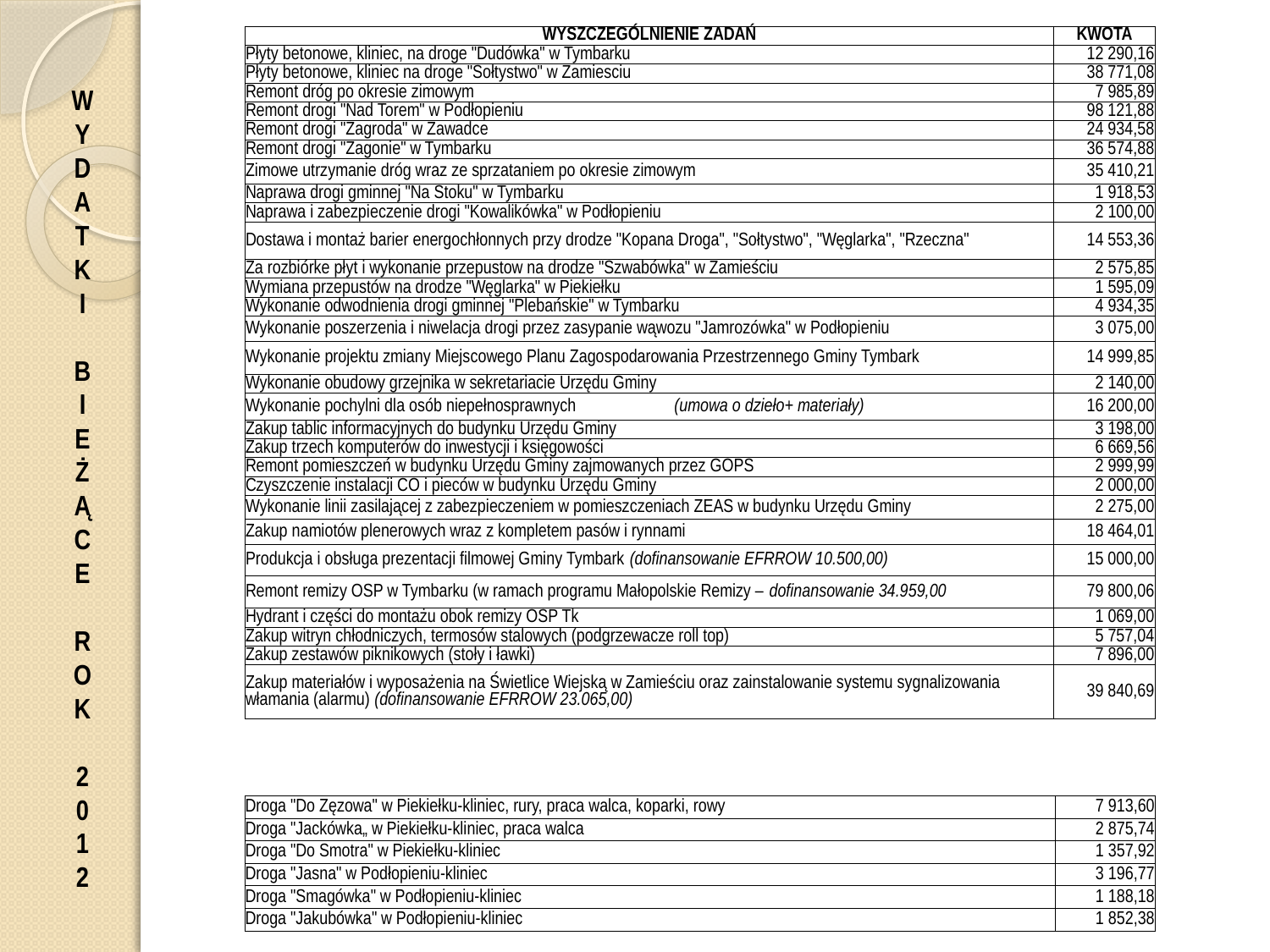

| WYSZCZEGÓLNIENIE ZADAŃ | KWOTA |
| --- | --- |
| Płyty betonowe, kliniec, na droge "Dudówka" w Tymbarku | 12 290,16 |
| Płyty betonowe, kliniec na droge "Sołtystwo" w Zamiesciu | 38 771,08 |
| Remont dróg po okresie zimowym | 7 985,89 |
| Remont drogi "Nad Torem" w Podłopieniu | 98 121,88 |
| Remont drogi "Zagroda" w Zawadce | 24 934,58 |
| Remont drogi "Zagonie" w Tymbarku | 36 574,88 |
| Zimowe utrzymanie dróg wraz ze sprzataniem po okresie zimowym | 35 410,21 |
| Naprawa drogi gminnej "Na Stoku" w Tymbarku | 1 918,53 |
| Naprawa i zabezpieczenie drogi "Kowalikówka" w Podłopieniu | 2 100,00 |
| Dostawa i montaż barier energochłonnych przy drodze "Kopana Droga", "Sołtystwo", "Węglarka", "Rzeczna" | 14 553,36 |
| Za rozbiórke płyt i wykonanie przepustow na drodze "Szwabówka" w Zamieściu | 2 575,85 |
| Wymiana przepustów na drodze "Węglarka" w Piekiełku | 1 595,09 |
| Wykonanie odwodnienia drogi gminnej "Plebańskie" w Tymbarku | 4 934,35 |
| Wykonanie poszerzenia i niwelacja drogi przez zasypanie wąwozu "Jamrozówka" w Podłopieniu | 3 075,00 |
| Wykonanie projektu zmiany Miejscowego Planu Zagospodarowania Przestrzennego Gminy Tymbark | 14 999,85 |
| Wykonanie obudowy grzejnika w sekretariacie Urzędu Gminy | 2 140,00 |
| Wykonanie pochylni dla osób niepełnosprawnych (umowa o dzieło+ materiały) | 16 200,00 |
| Zakup tablic informacyjnych do budynku Urzędu Gminy | 3 198,00 |
| Zakup trzech komputerów do inwestycji i księgowości | 6 669,56 |
| Remont pomieszczeń w budynku Urzędu Gminy zajmowanych przez GOPS | 2 999,99 |
| Czyszczenie instalacji CO i pieców w budynku Urzędu Gminy | 2 000,00 |
| Wykonanie linii zasilającej z zabezpieczeniem w pomieszczeniach ZEAS w budynku Urzędu Gminy | 2 275,00 |
| Zakup namiotów plenerowych wraz z kompletem pasów i rynnami | 18 464,01 |
| Produkcja i obsługa prezentacji filmowej Gminy Tymbark (dofinansowanie EFRROW 10.500,00) | 15 000,00 |
| Remont remizy OSP w Tymbarku (w ramach programu Małopolskie Remizy – dofinansowanie 34.959,00 | 79 800,06 |
| Hydrant i części do montażu obok remizy OSP Tk | 1 069,00 |
| Zakup witryn chłodniczych, termosów stalowych (podgrzewacze roll top) | 5 757,04 |
| Zakup zestawów piknikowych (stoły i ławki) | 7 896,00 |
| Zakup materiałów i wyposażenia na Świetlice Wiejską w Zamieściu oraz zainstalowanie systemu sygnalizowania włamania (alarmu) (dofinansowanie EFRROW 23.065,00) | 39 840,69 |
W
Y
D
A
T
K
I

B
I
E
Ż
Ą
C
E

R
O
K

2
0
1
2
| Droga "Do Zęzowa" w Piekiełku-kliniec, rury, praca walca, koparki, rowy | 7 913,60 |
| --- | --- |
| Droga "Jackówka„ w Piekiełku-kliniec, praca walca | 2 875,74 |
| Droga "Do Smotra" w Piekiełku-kliniec | 1 357,92 |
| Droga "Jasna" w Podłopieniu-kliniec | 3 196,77 |
| Droga "Smagówka" w Podłopieniu-kliniec | 1 188,18 |
| Droga "Jakubówka" w Podłopieniu-kliniec | 1 852,38 |